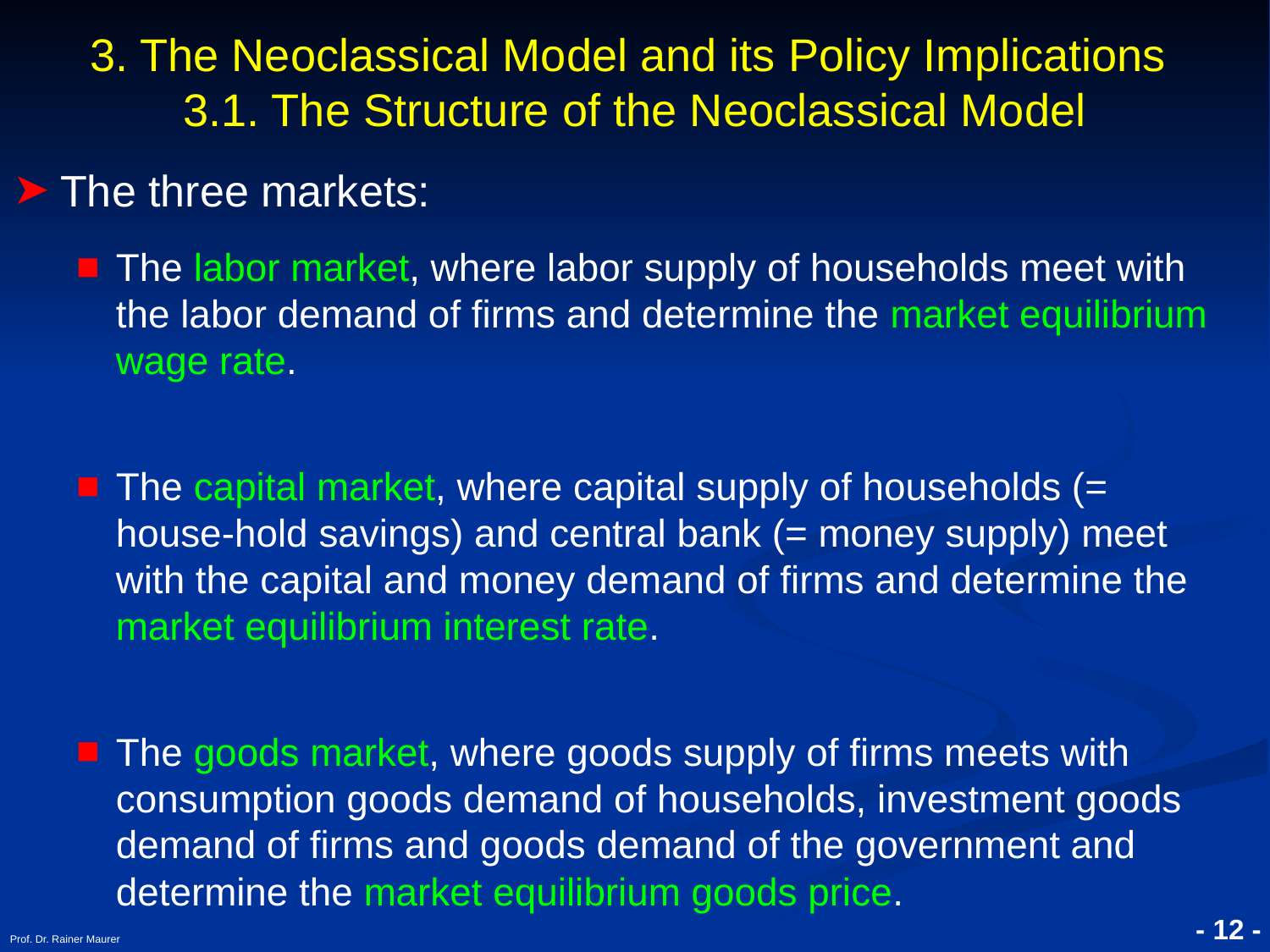

# 3. The Neoclassical Model and its Policy Implications 3.1. The Structure of the Neoclassical Model
The three markets:

The labor market, where labor supply of households meet with the labor demand of firms and determine the market equilibrium wage rate.

The capital market, where capital supply of households (= house-hold savings) and central bank (= money supply) meet with the capital and money demand of firms and determine the market equilibrium interest rate.

The goods market, where goods supply of firms meets with consumption goods demand of households, investment goods demand of firms and goods demand of the government and determine the market equilibrium goods price.
Prof. Dr. Rainer Maurer
- 12 -